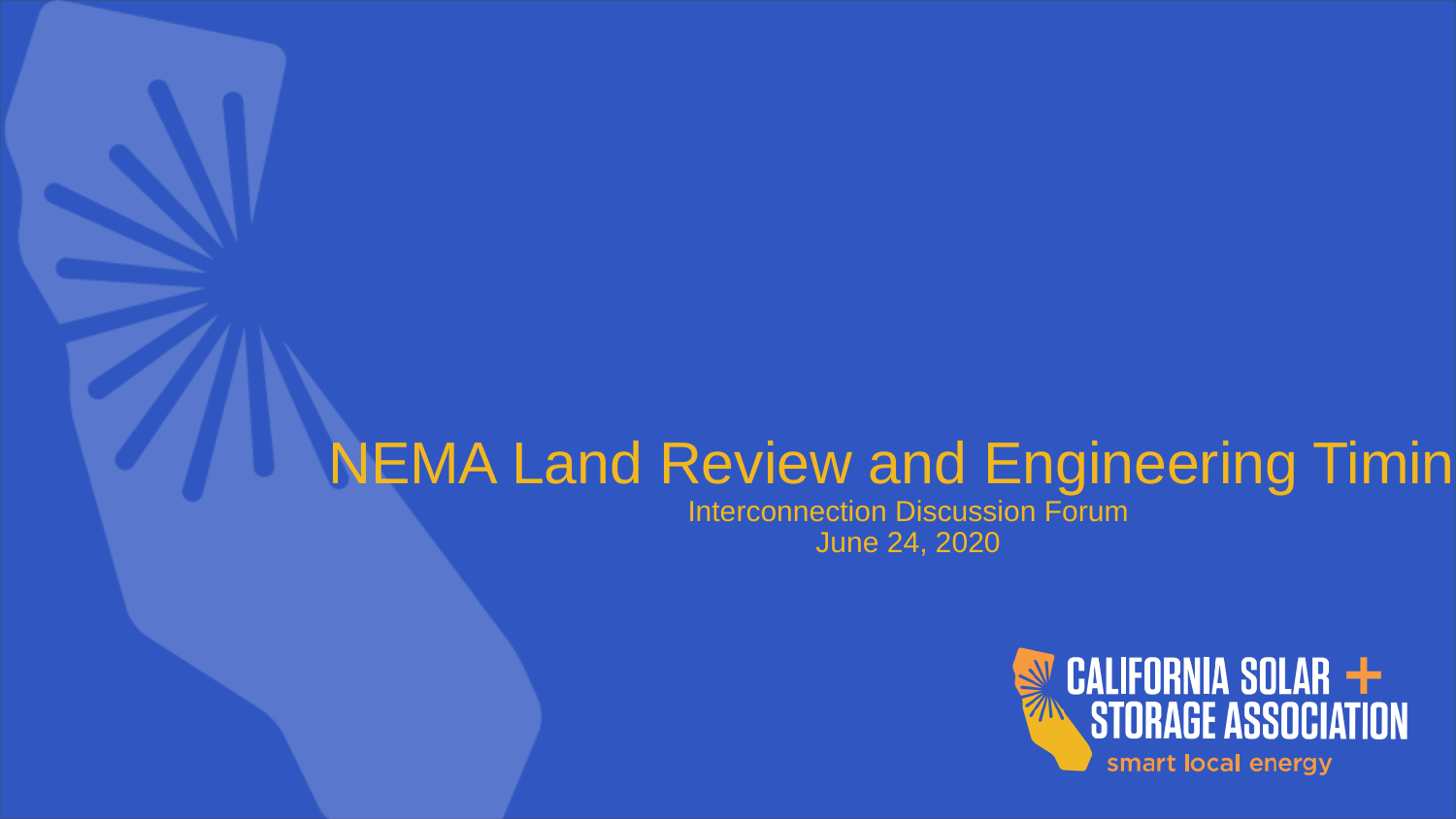

# NEMA Land Review and Engineering Timing Interconnection Discussion Forum June 24, 2020